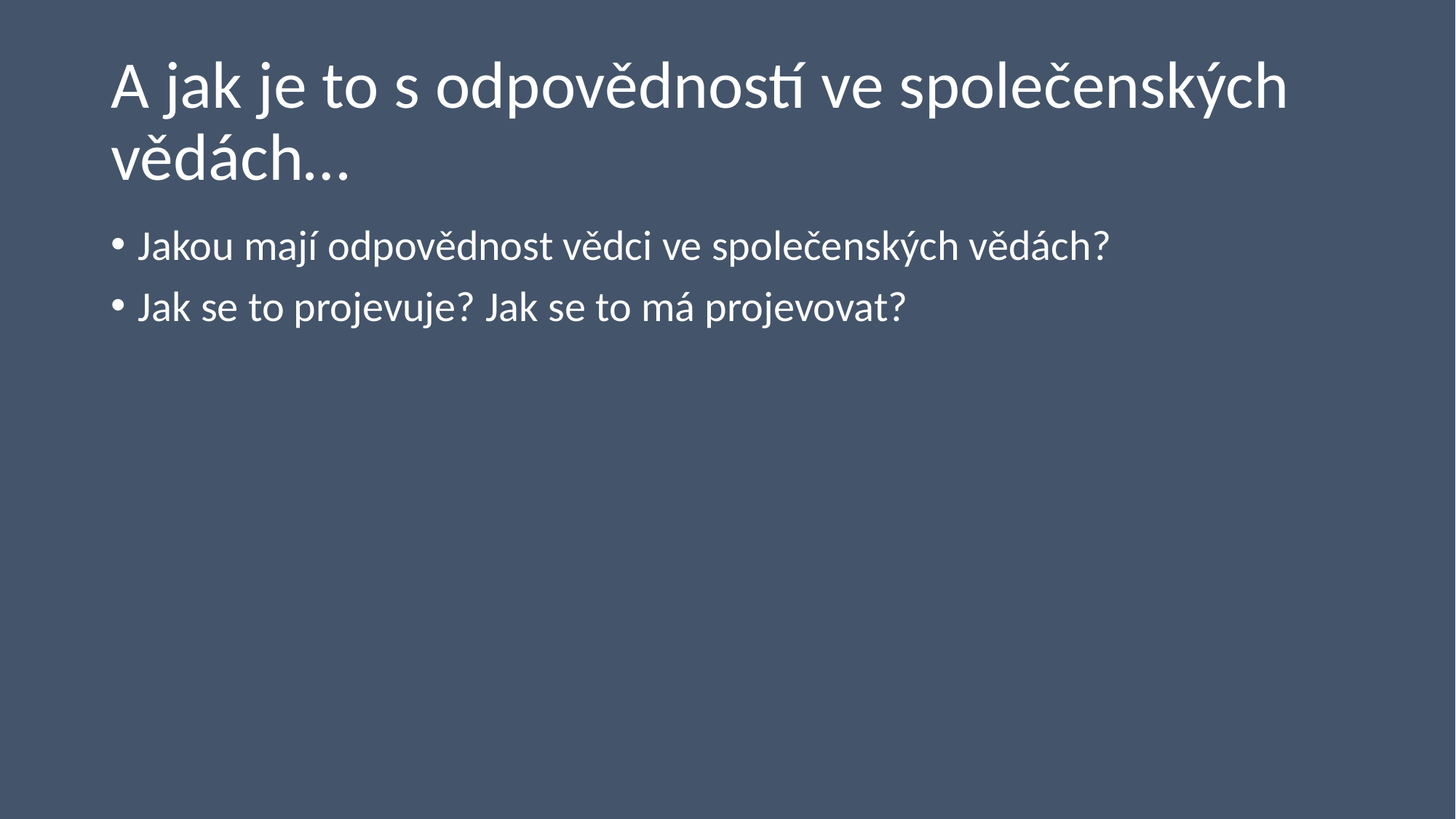

# A jak je to s odpovědností ve společenských vědách…
Jakou mají odpovědnost vědci ve společenských vědách?
Jak se to projevuje? Jak se to má projevovat?